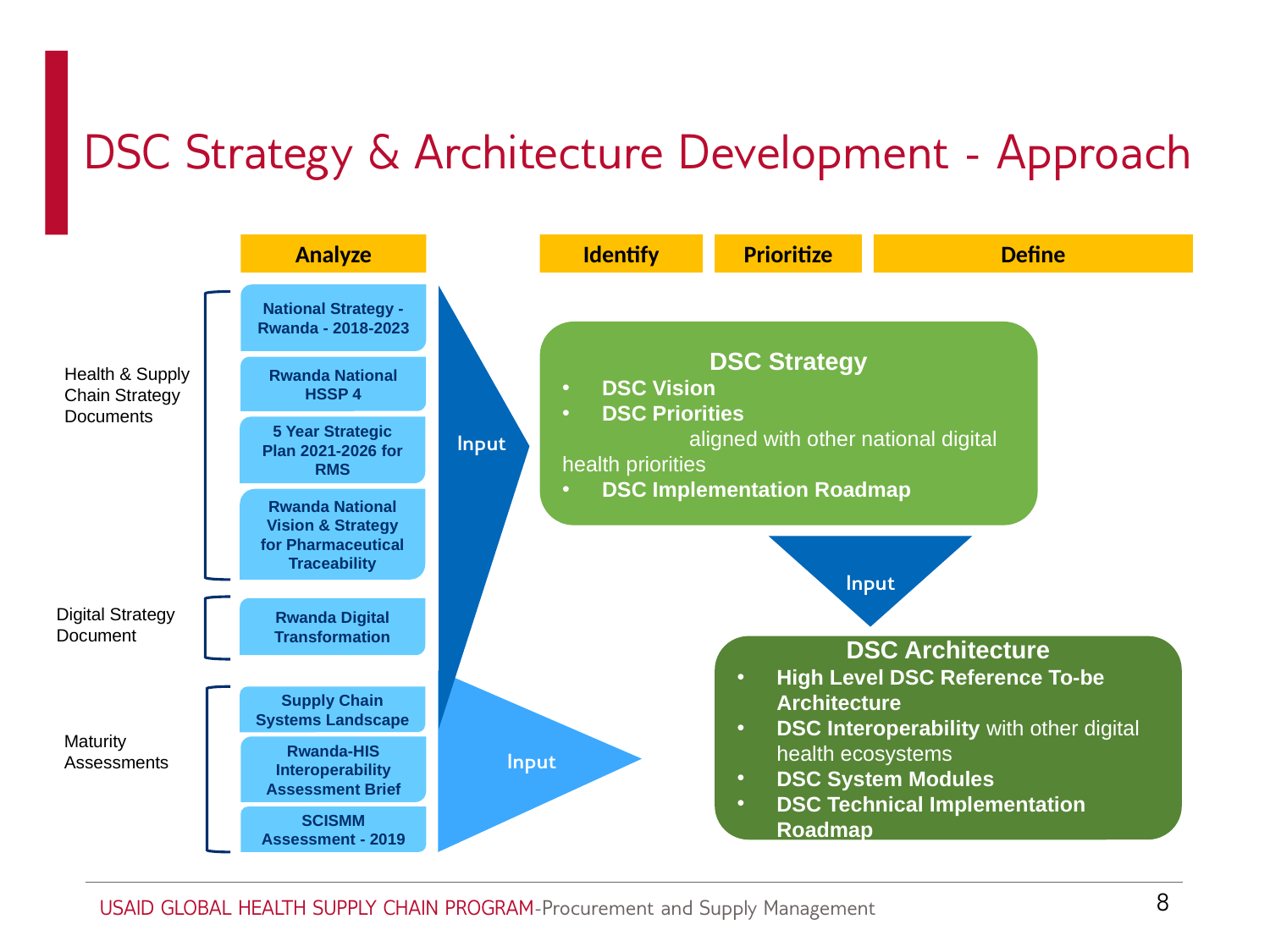

DSC Strategy & Architecture Development - Approach
Analyze
Identify
Prioritize
Define
National Strategy - Rwanda - 2018-2023

DSC Strategy
DSC Vision
DSC Priorities
	aligned with other national digital health priorities
DSC Implementation Roadmap
Health & Supply Chain Strategy Documents
Rwanda National HSSP 4
5 Year Strategic Plan 2021-2026 for RMS
Input

Rwanda National Vision & Strategy for Pharmaceutical Traceability

Input

Digital Strategy Document
Rwanda Digital Transformation
DSC Architecture
High Level DSC Reference To-be Architecture
DSC Interoperability with other digital health ecosystems
DSC System Modules
DSC Technical Implementation Roadmap

Supply Chain Systems Landscape
Maturity Assessments
Rwanda-HIS Interoperability Assessment Brief
Input
SCISMM Assessment - 2019
8